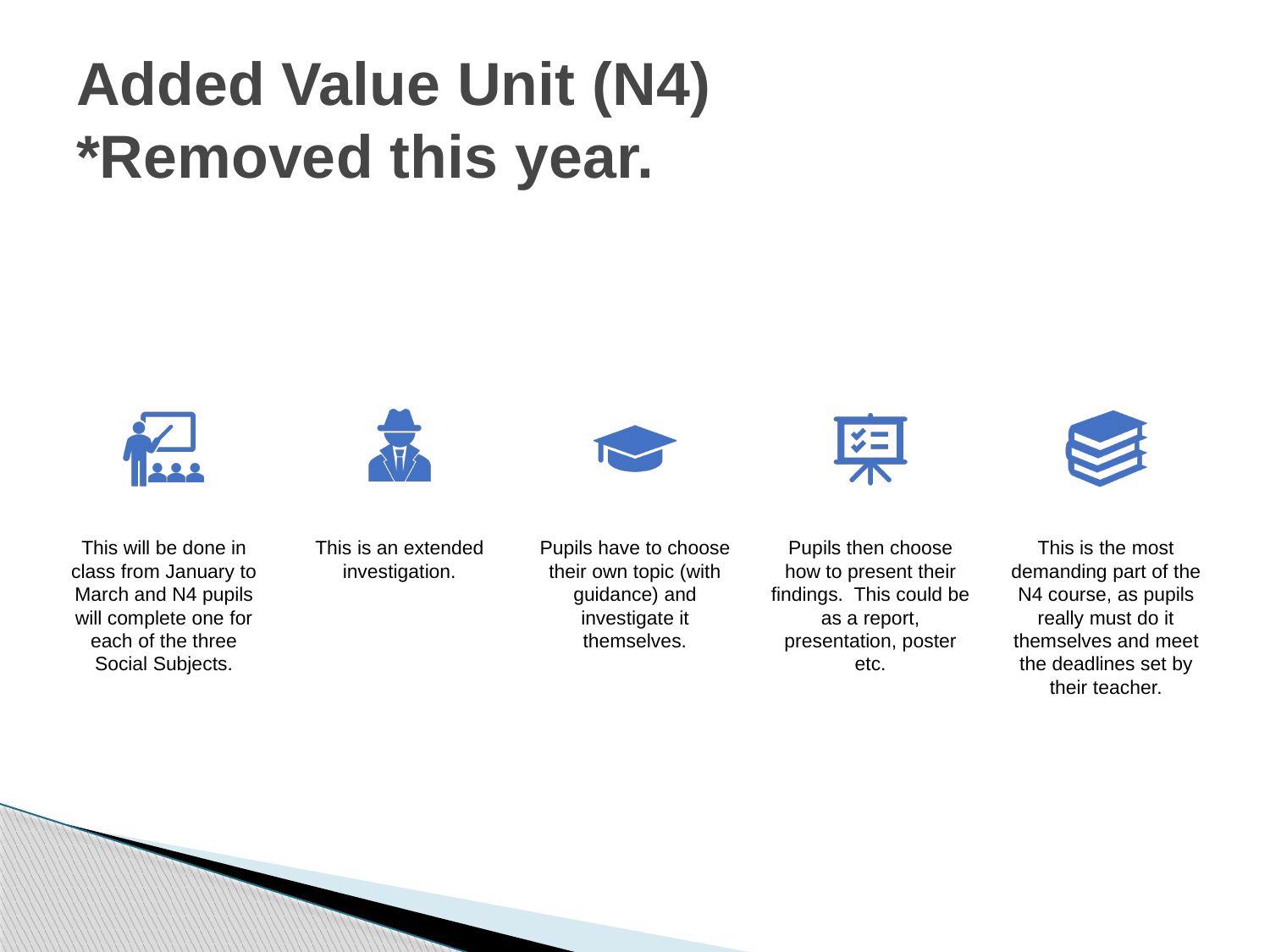

# Added Value Unit (N4) *Removed this year.
This will be done in class from January to March and N4 pupils will complete one for each of the three Social Subjects.
This is an extended investigation.
Pupils have to choose their own topic (with guidance) and investigate it themselves.
Pupils then choose how to present their findings.  This could be as a report, presentation, poster etc.
This is the most demanding part of the N4 course, as pupils really must do it themselves and meet the deadlines set by their teacher.